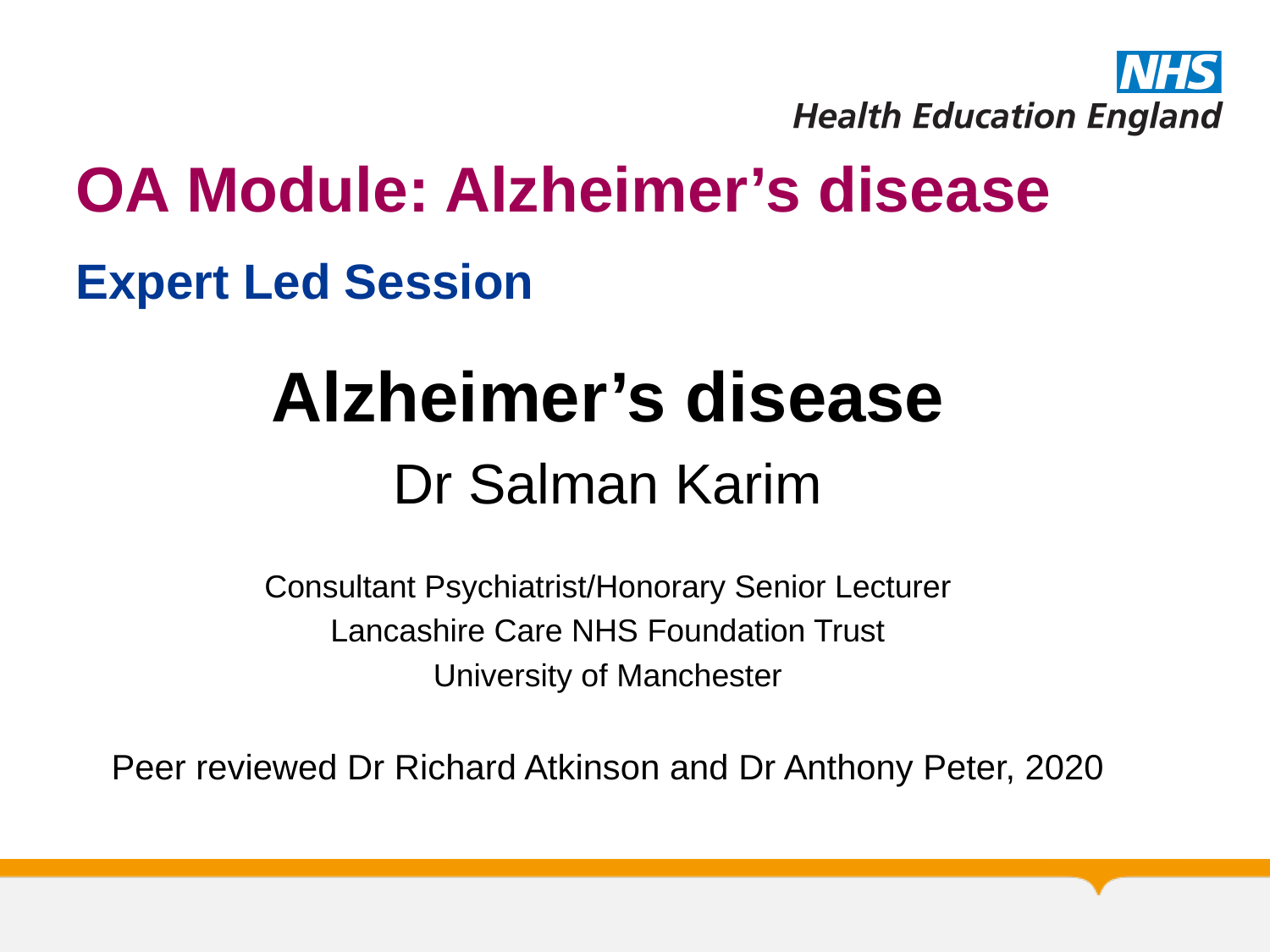

# OA Module: Alzheimer’s disease
Expert Led Session
Alzheimer’s disease
Dr Salman Karim

Consultant Psychiatrist/Honorary Senior Lecturer
Lancashire Care NHS Foundation Trust
University of Manchester

Peer reviewed Dr Richard Atkinson and Dr Anthony Peter, 2020